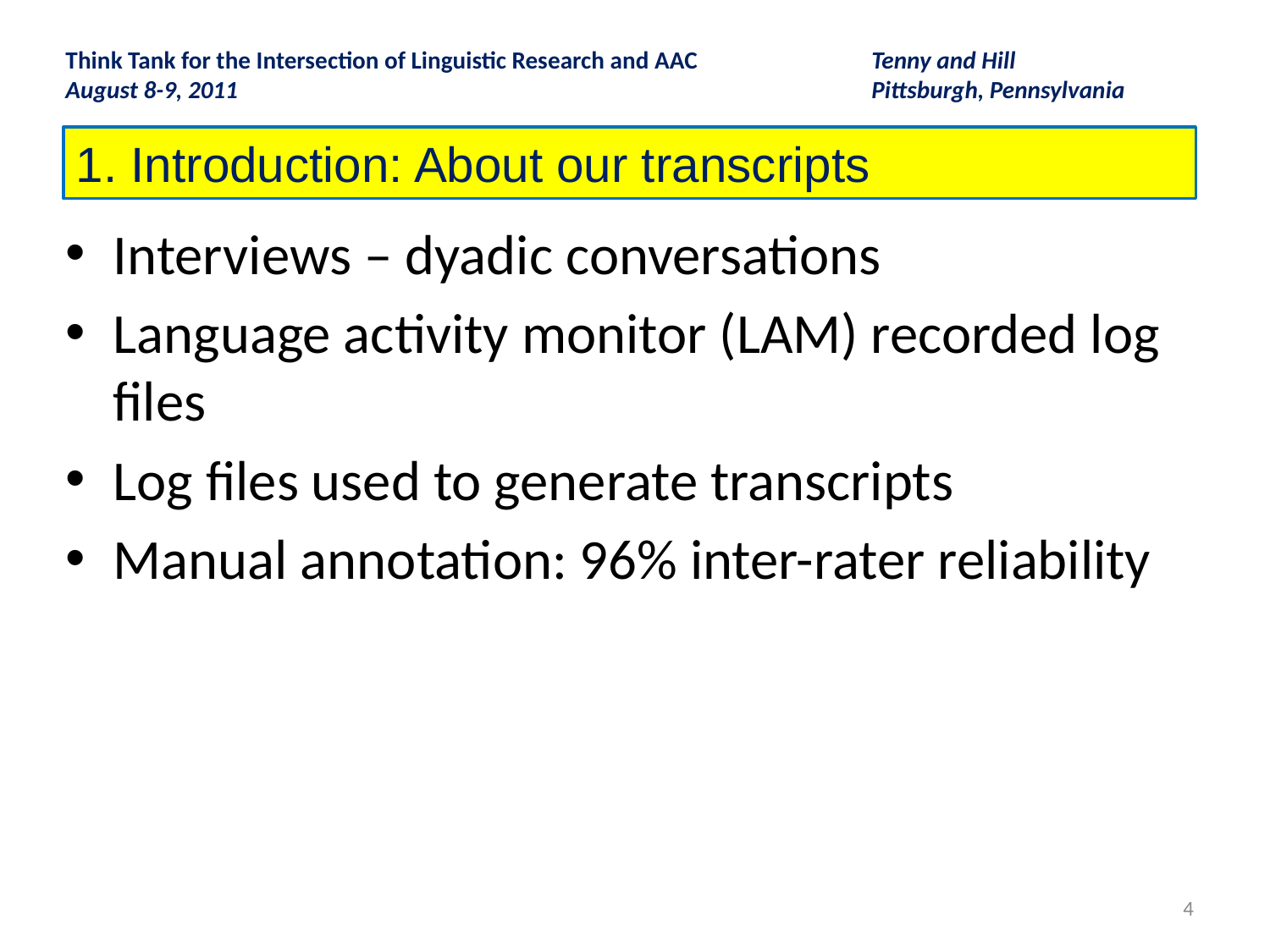

Think Tank for the Intersection of Linguistic Research and AAC 	        Tenny and Hill
August 8-9, 2011					        Pittsburgh, Pennsylvania
1. Introduction: About our transcripts
Interviews – dyadic conversations
Language activity monitor (LAM) recorded log files
Log files used to generate transcripts
Manual annotation: 96% inter-rater reliability

4